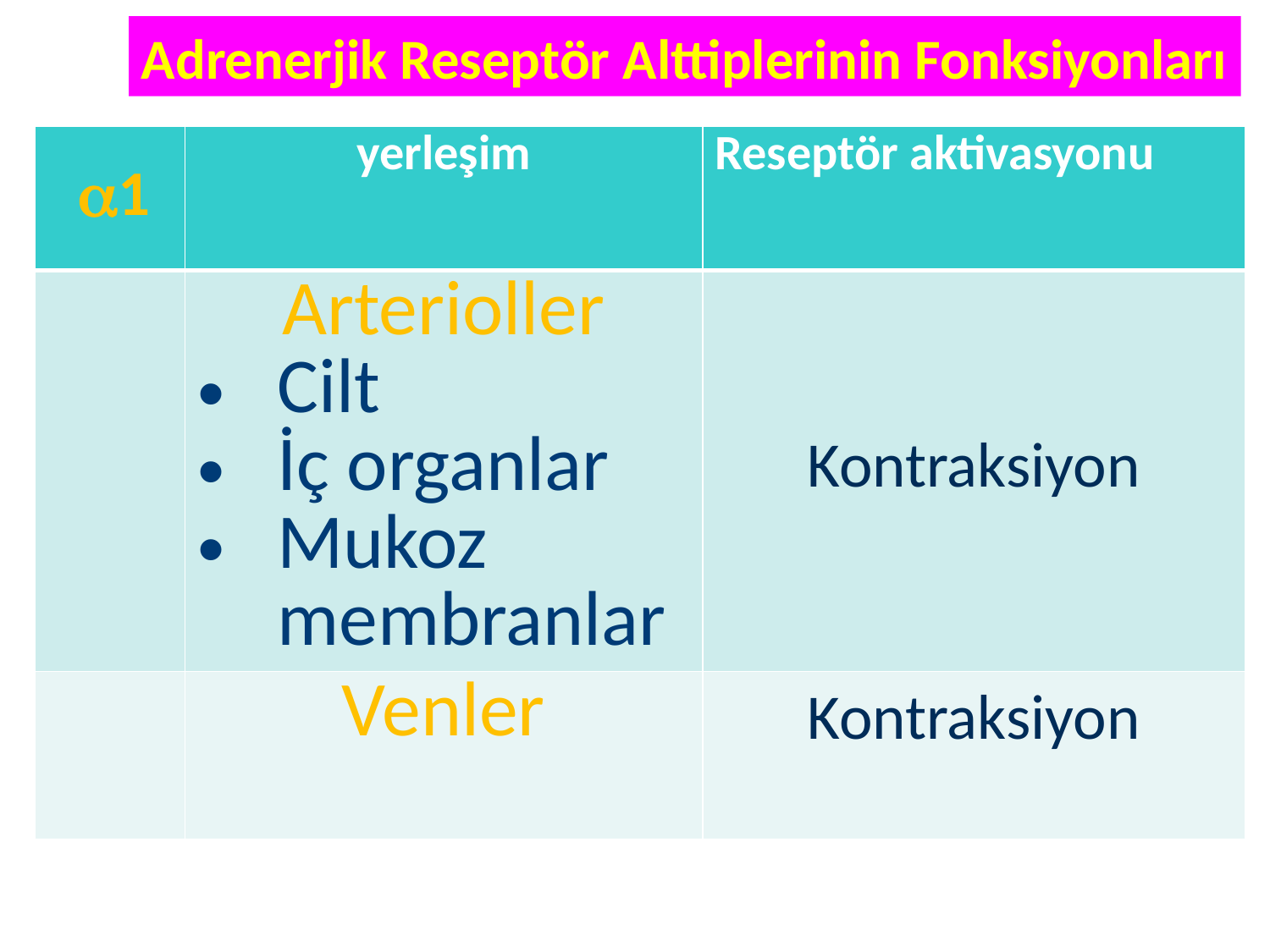

Adrenerjik Reseptör Alttiplerinin Fonksiyonları
|  | yerleşim | Reseptör aktivasyonu |
| --- | --- | --- |
|  | Arterioller Cilt İç organlar Mukoz membranlar | Kontraksiyon |
|  | Venler | Kontraksiyon |
α1